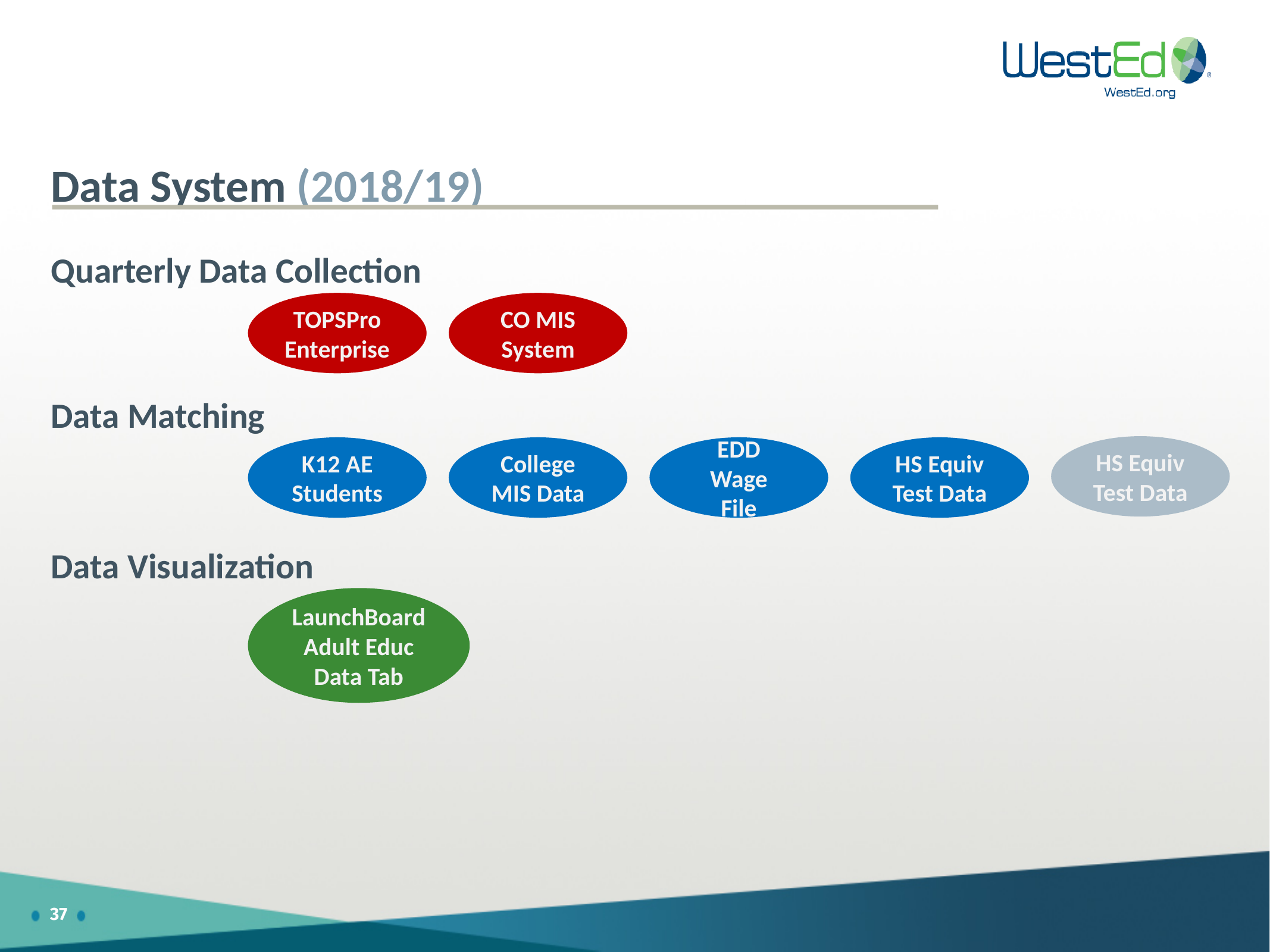

Data System (2018/19)

Quarterly Data Collection
TOPSPro
Enterprise
CO MIS System
Data Matching
HS Equiv
Test Data
K12 AE
Students
College MIS Data
EDD Wage
File
HS Equiv
Test Data
Data Visualization
LaunchBoard Adult Educ Data Tab